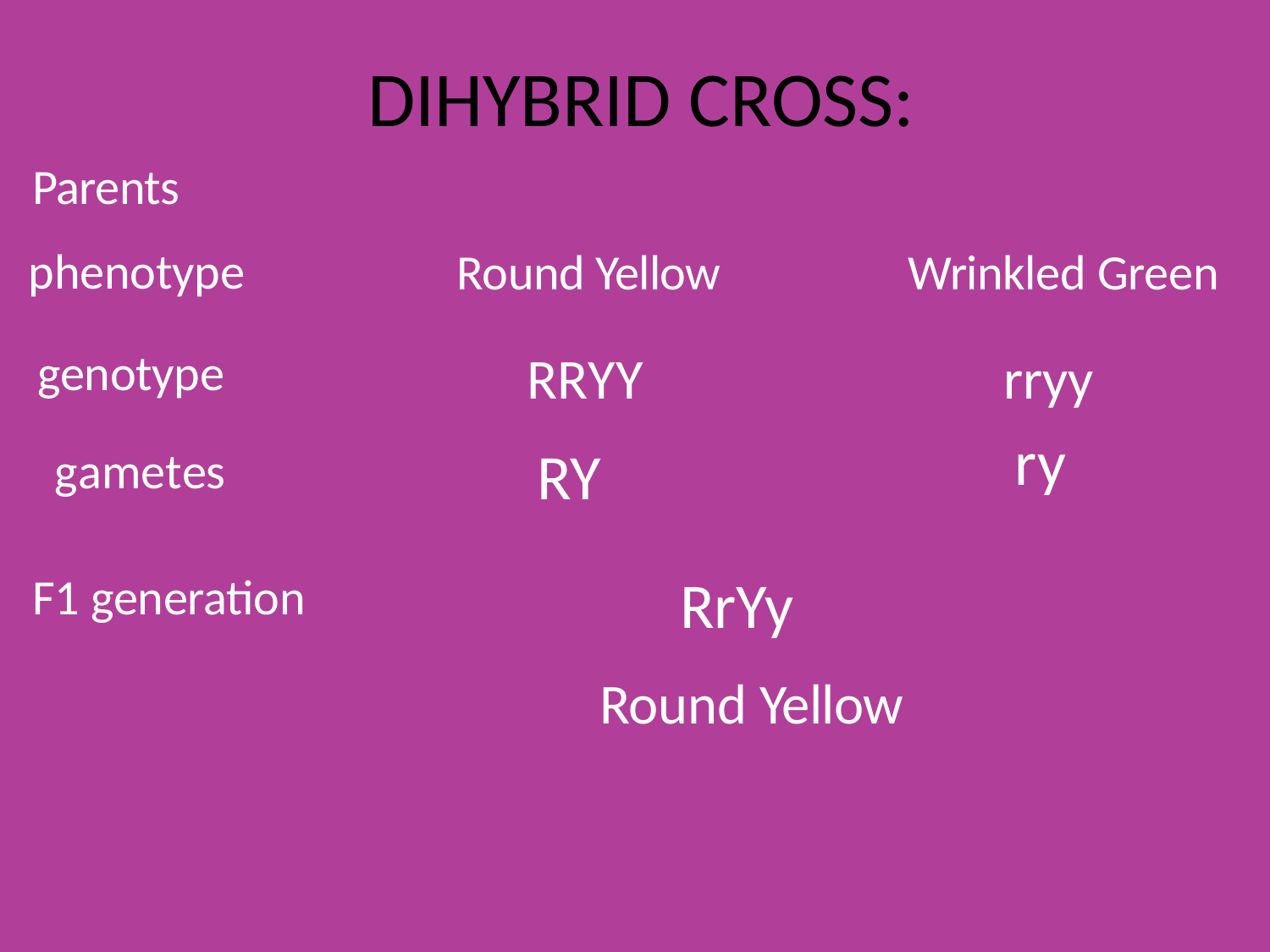

# Dihybrid cross:
Parents  phenotype
Round Yellow
Wrinkled Green
RRYY
RY
rryy
ry
genotype
gametes
RrYy
Round Yellow
F1 generation